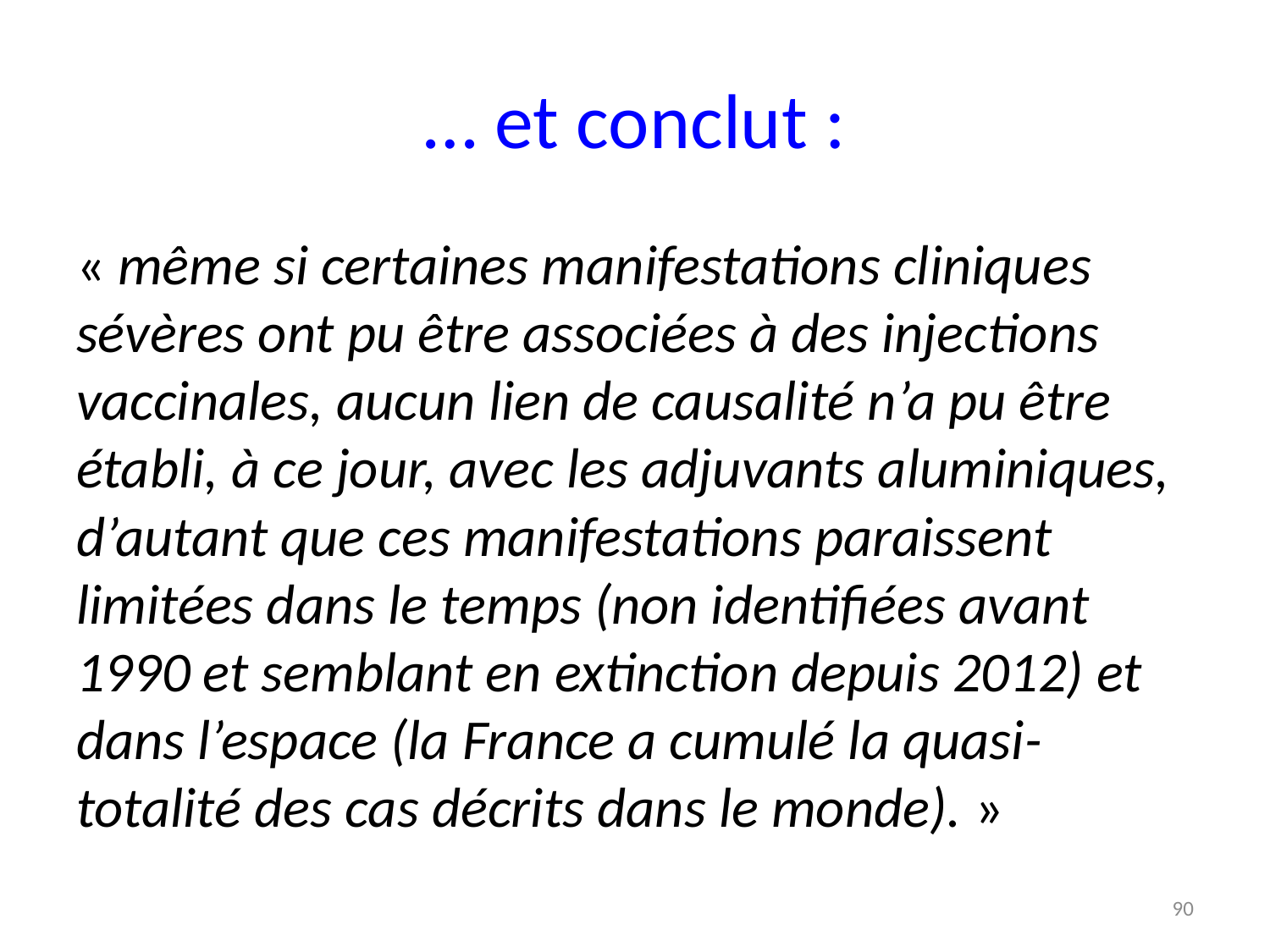

# … et conclut :
« même si certaines manifestations cliniques sévères ont pu être associées à des injections vaccinales, aucun lien de causalité n’a pu être établi, à ce jour, avec les adjuvants aluminiques, d’autant que ces manifestations paraissent limitées dans le temps (non identifiées avant 1990 et semblant en extinction depuis 2012) et dans l’espace (la France a cumulé la quasi-totalité des cas décrits dans le monde). »
90